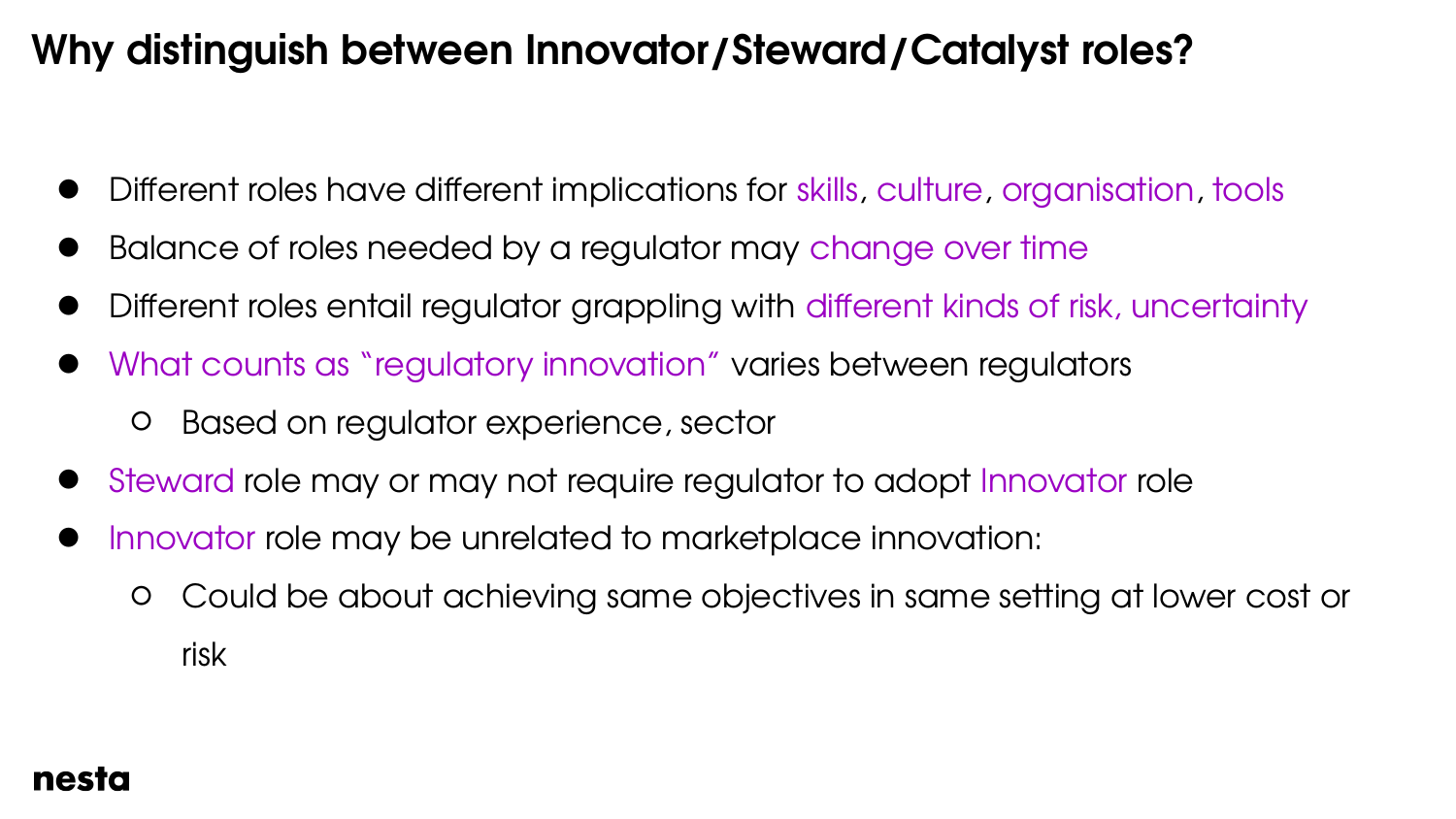

# Why distinguish between Innovator/Steward/Catalyst roles?
Different roles have different implications for skills, culture, organisation, tools
Balance of roles needed by a regulator may change over time
Different roles entail regulator grappling with different kinds of risk, uncertainty
What counts as “regulatory innovation” varies between regulators
Based on regulator experience, sector
Steward role may or may not require regulator to adopt Innovator role
Innovator role may be unrelated to marketplace innovation:
Could be about achieving same objectives in same setting at lower cost or risk